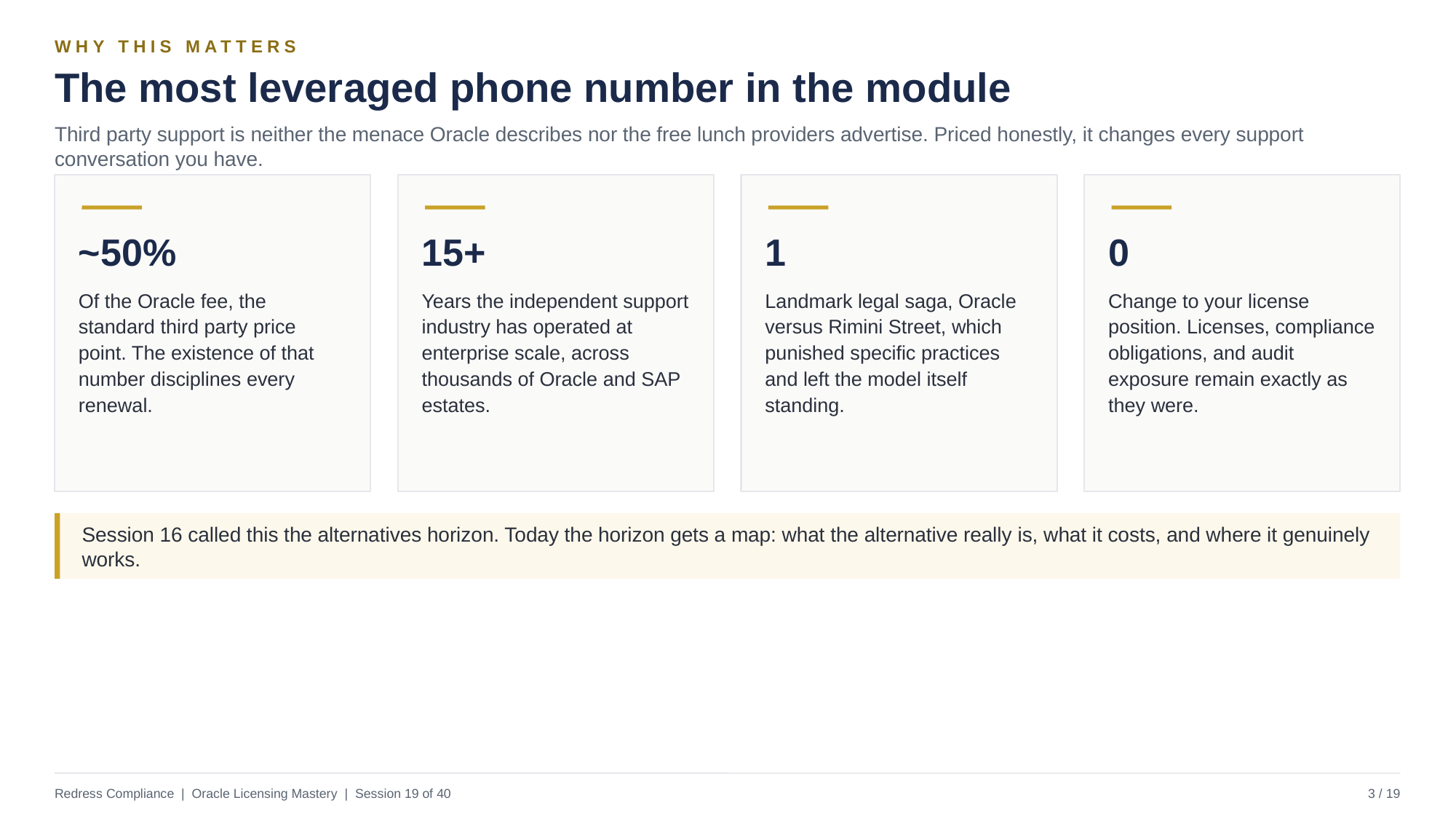

WHY THIS MATTERS
The most leveraged phone number in the module
Third party support is neither the menace Oracle describes nor the free lunch providers advertise. Priced honestly, it changes every support conversation you have.

~50%
15+
1
0
Of the Oracle fee, the standard third party price point. The existence of that number disciplines every renewal.
Years the independent support industry has operated at enterprise scale, across thousands of Oracle and SAP estates.
Landmark legal saga, Oracle versus Rimini Street, which punished specific practices and left the model itself standing.
Change to your license position. Licenses, compliance obligations, and audit exposure remain exactly as they were.

Session 16 called this the alternatives horizon. Today the horizon gets a map: what the alternative really is, what it costs, and where it genuinely works.

Redress Compliance  |  Oracle Licensing Mastery  |  Session 19 of 40
3 / 19